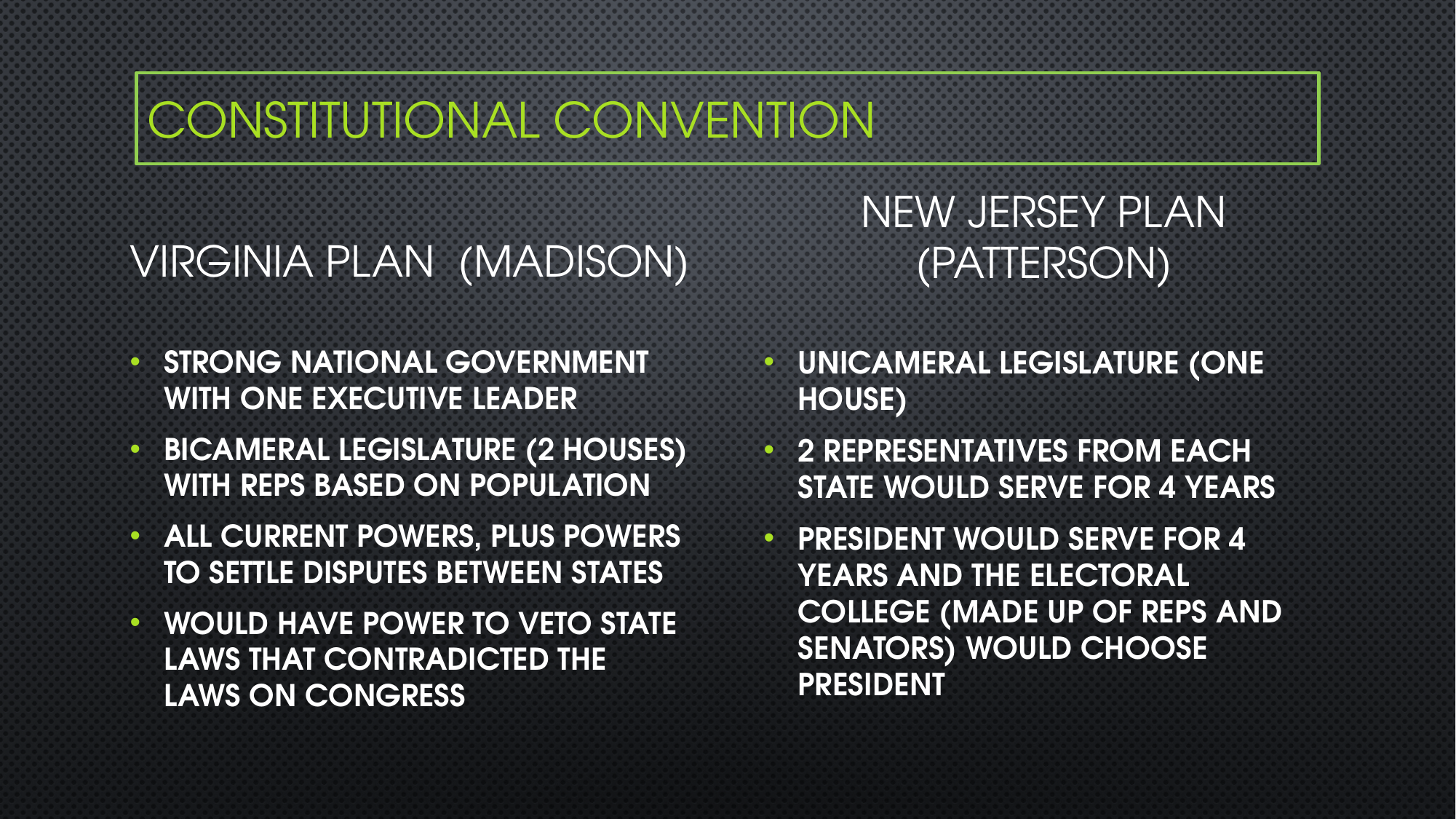

# Constitutional convention
Virginia Plan  (Madison)
New Jersey Plan (Patterson)
Strong national government with one executive leader
Bicameral legislature (2 houses) with reps based on population
All current powers, plus powers to settle disputes between states
Would have power to veto state laws that contradicted the laws on congress
Unicameral legislature (one house)
2 representatives from each state would serve for 4 years
President would serve for 4 years and the electoral College (made up of reps and Senators) would choose president